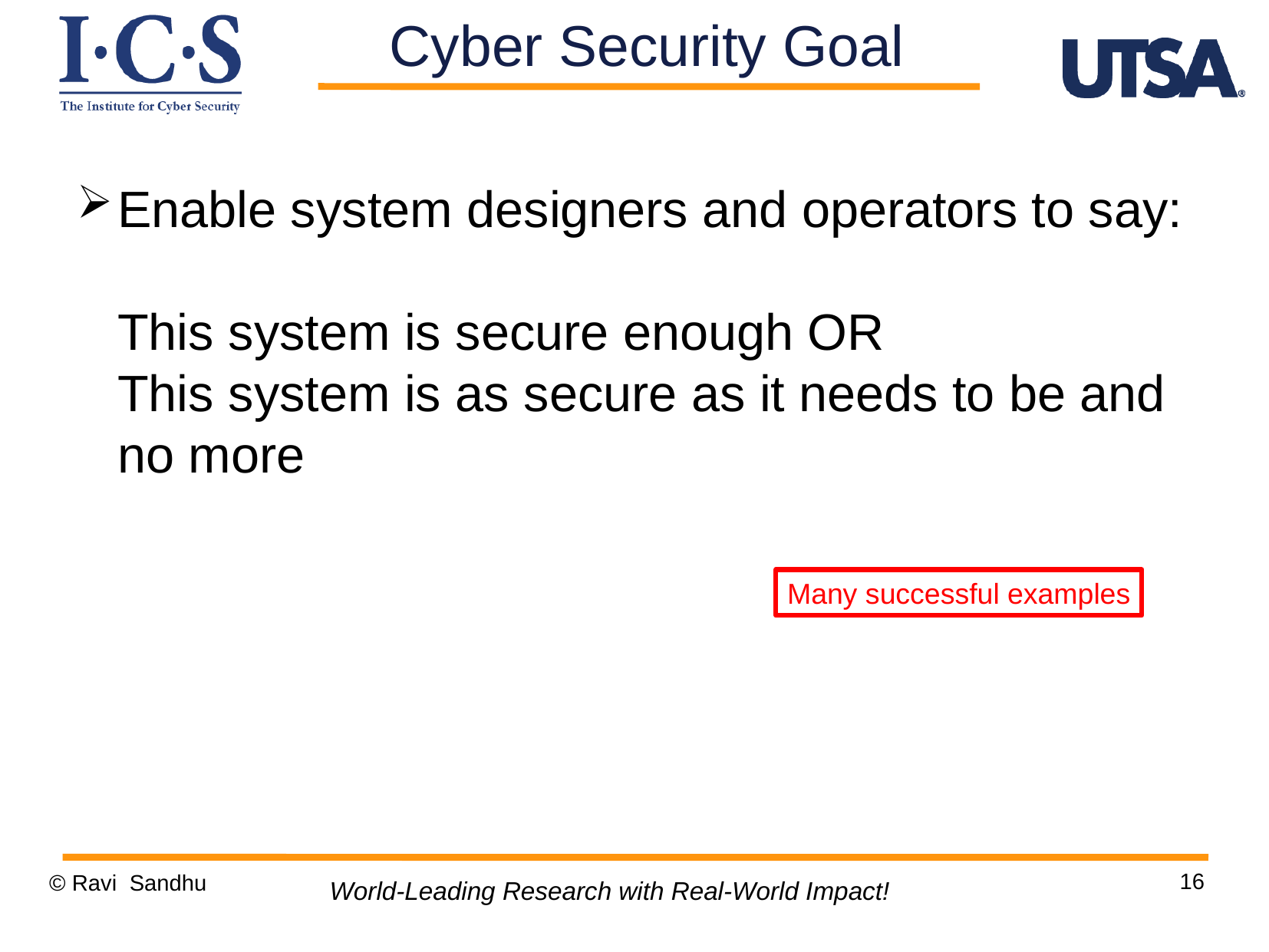

Cyber Security Goal

Enable system designers and operators to say:

	This system is secure enough OR
This system is as secure as it needs to be and no more

Many successful examples
16
© Ravi  Sandhu
World-Leading Research with Real-World Impact!